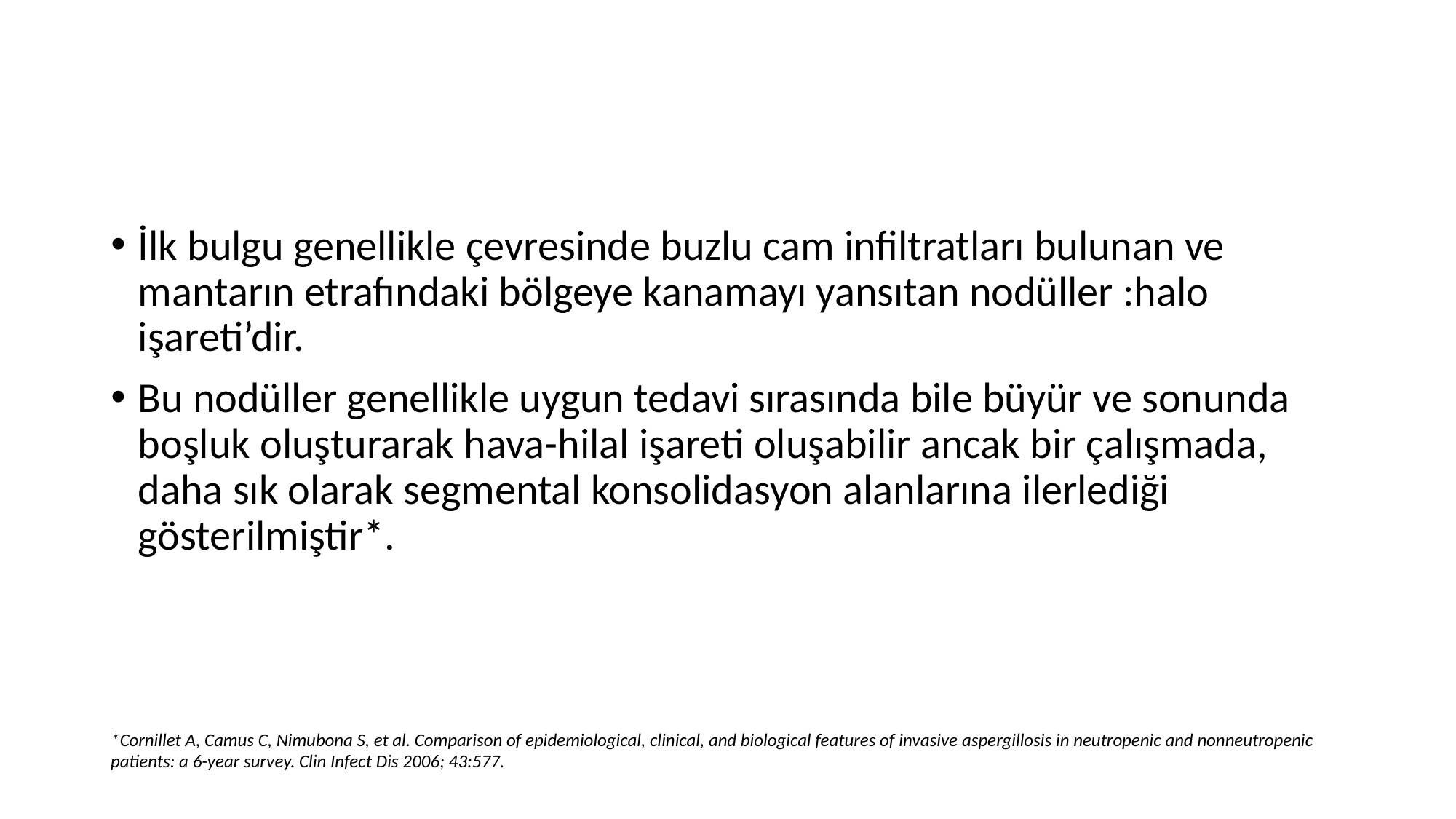

#
İlk bulgu genellikle çevresinde buzlu cam infiltratları bulunan ve mantarın etrafındaki bölgeye kanamayı yansıtan nodüller :halo işareti’dir.
Bu nodüller genellikle uygun tedavi sırasında bile büyür ve sonunda boşluk oluşturarak hava-hilal işareti oluşabilir ancak bir çalışmada, daha sık olarak segmental konsolidasyon alanlarına ilerlediği gösterilmiştir*.
*Cornillet A, Camus C, Nimubona S, et al. Comparison of epidemiological, clinical, and biological features of invasive aspergillosis in neutropenic and nonneutropenic patients: a 6-year survey. Clin Infect Dis 2006; 43:577.